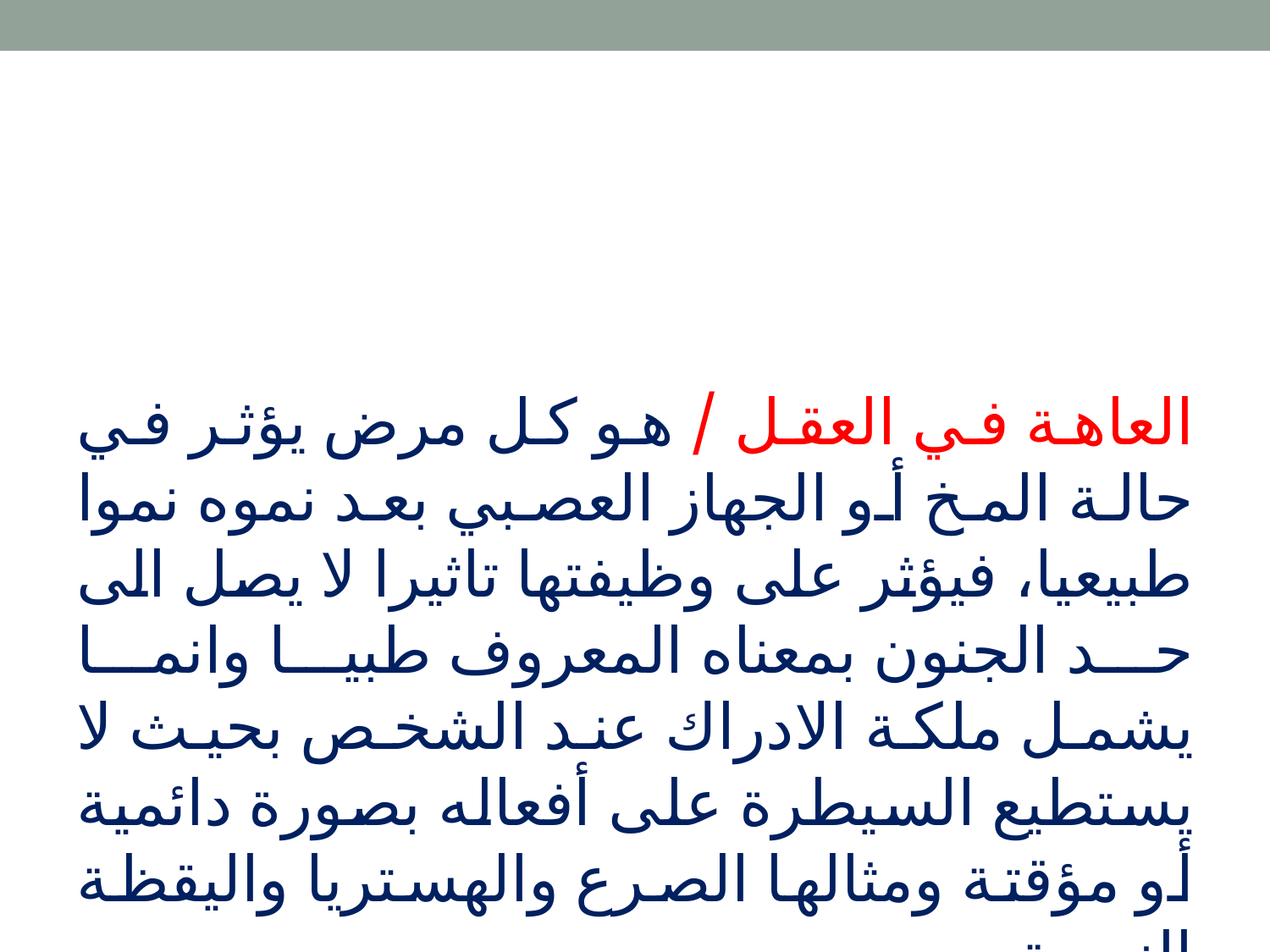

العاهة في العقل / هو كل مرض يؤثر في حالة المخ أو الجهاز العصبي بعد نموه نموا طبيعيا، فيؤثر على وظيفتها تاثيرا لا يصل الى حد الجنون بمعناه المعروف طبيا وانما يشمل ملكة الادراك عند الشخص بحيث لا يستطيع السيطرة على أفعاله بصورة دائمية أو مؤقتة ومثالها الصرع والهستريا واليقظة النومية.